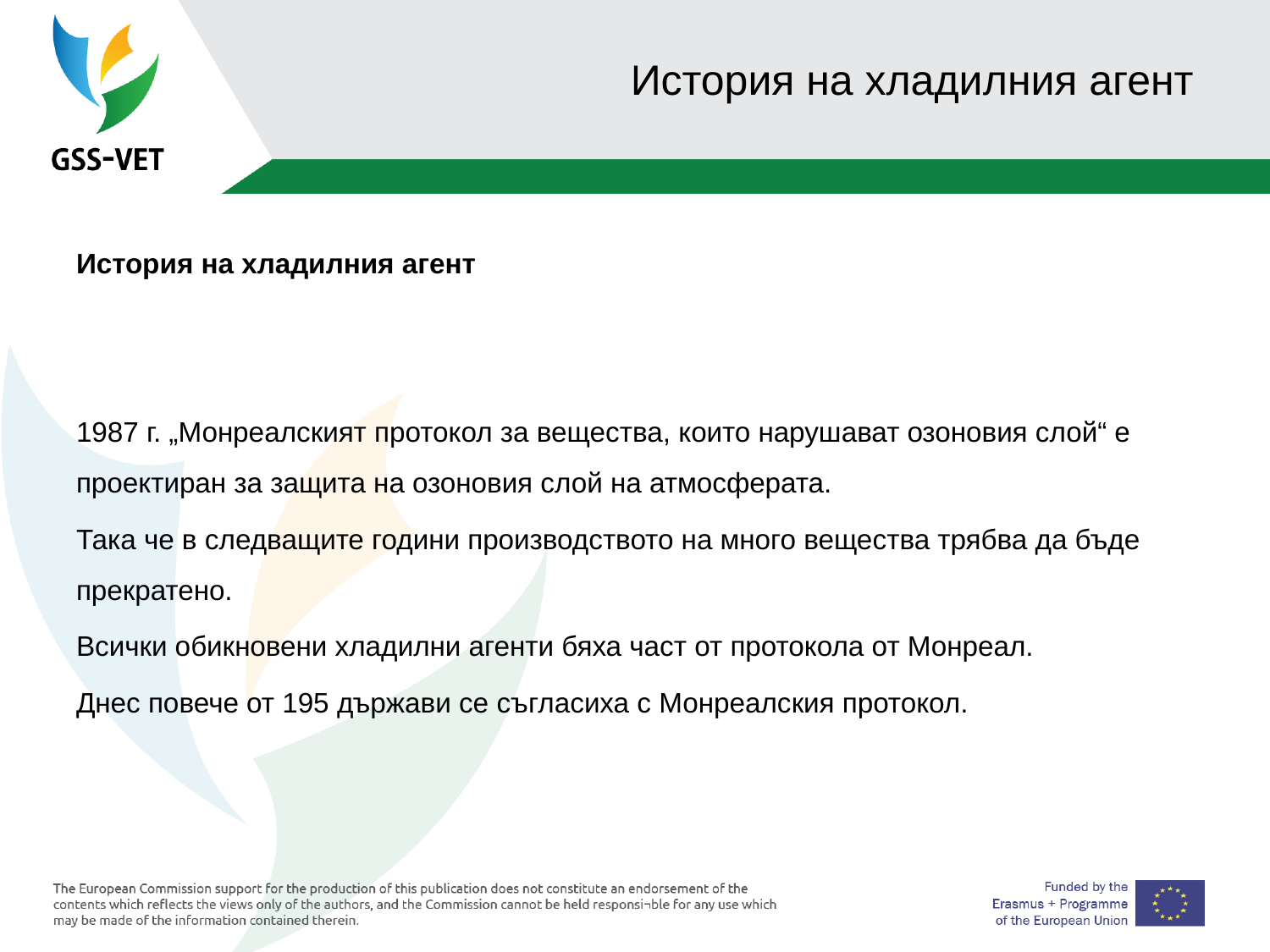

# История на хладилния агент
История на хладилния агент

1987 г. „Монреалският протокол за вещества, които нарушават озоновия слой“ е проектиран за защита на озоновия слой на атмосферата.
Така че в следващите години производството на много вещества трябва да бъде прекратено.
Всички обикновени хладилни агенти бяха част от протокола от Монреал.
Днес повече от 195 държави се съгласиха с Монреалския протокол.